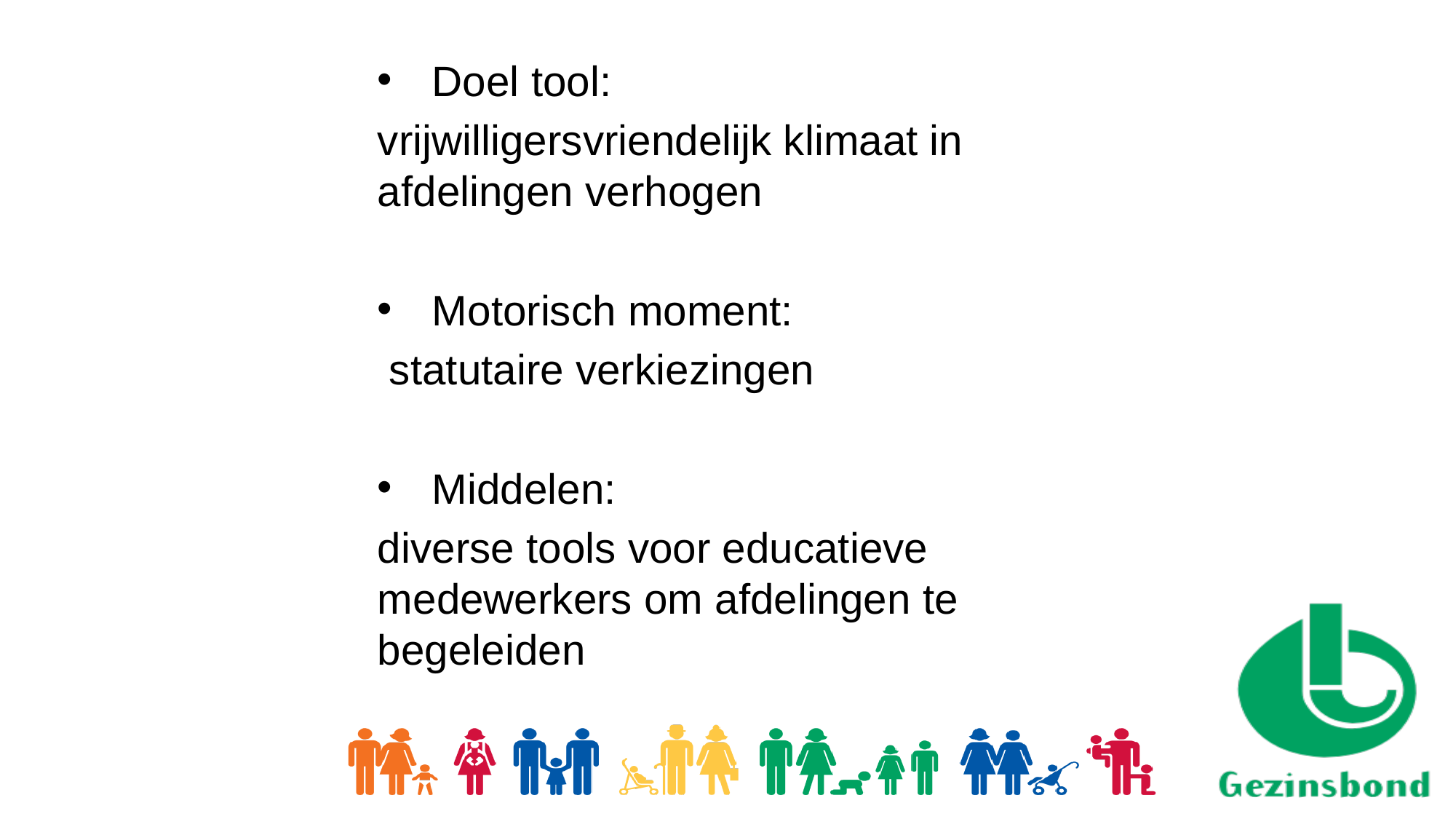

Doel tool:
vrijwilligersvriendelijk klimaat in afdelingen verhogen

Motorisch moment:
 statutaire verkiezingen

Middelen:
diverse tools voor educatieve medewerkers om afdelingen te begeleiden